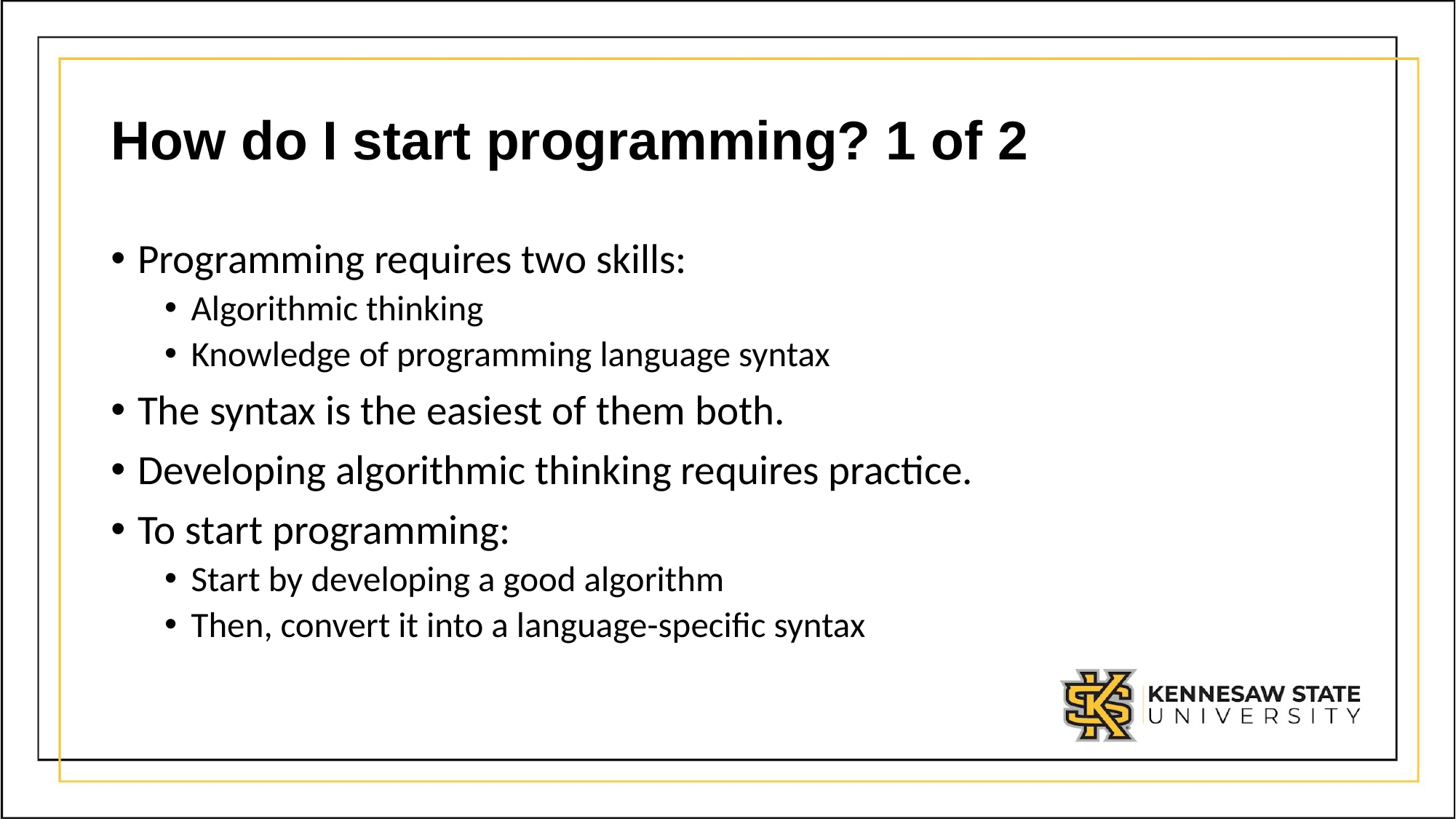

# How do I start programming? 1 of 2
Programming requires two skills:
Algorithmic thinking
Knowledge of programming language syntax
The syntax is the easiest of them both.
Developing algorithmic thinking requires practice.
To start programming:
Start by developing a good algorithm
Then, convert it into a language-specific syntax